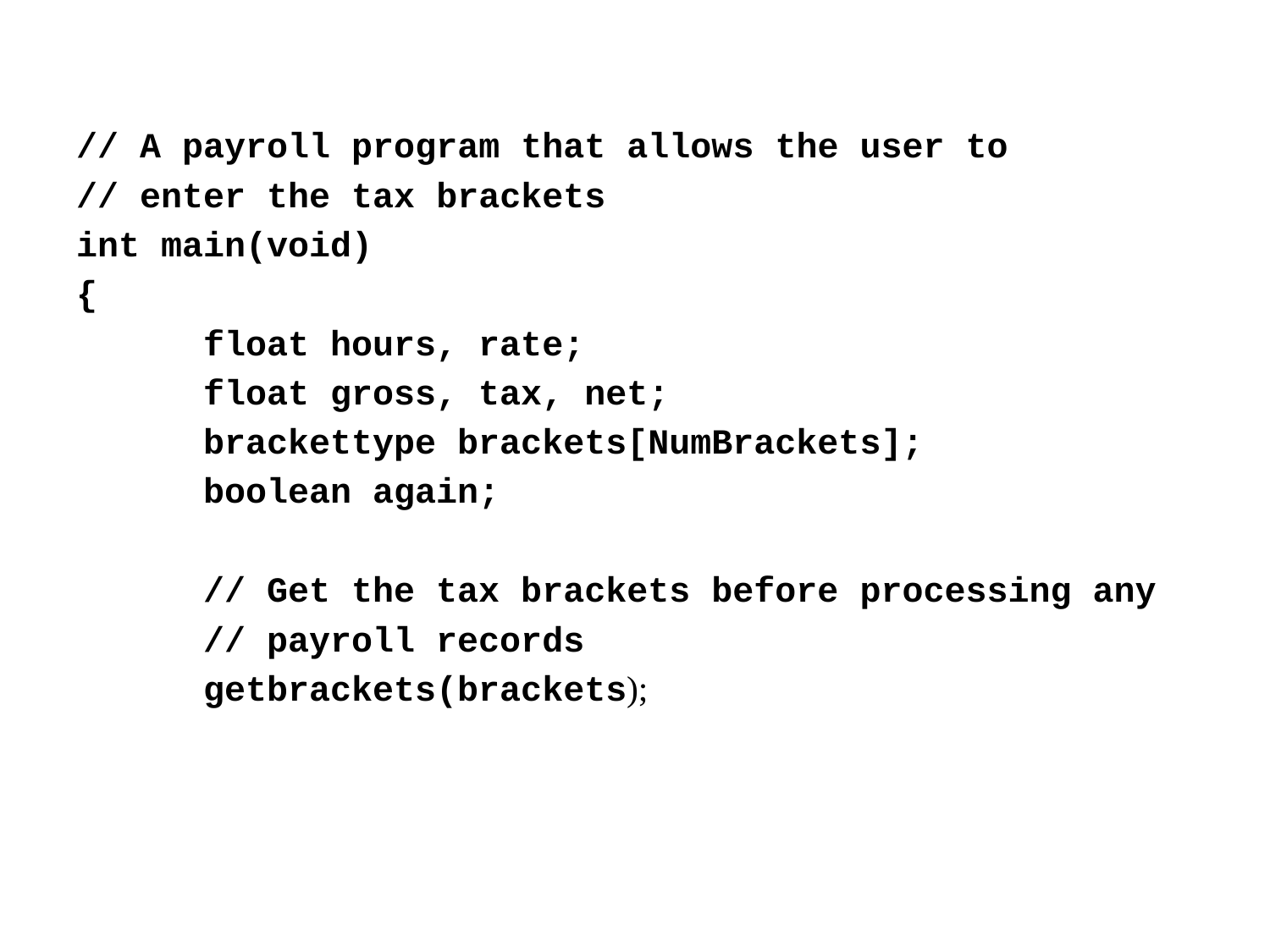

// A payroll program that allows the user to
// enter the tax brackets
int main(void)
{
	float hours, rate;
	float gross, tax, net;
	brackettype brackets[NumBrackets];
	boolean again;

	// Get the tax brackets before processing any
	// payroll records
	getbrackets(brackets);